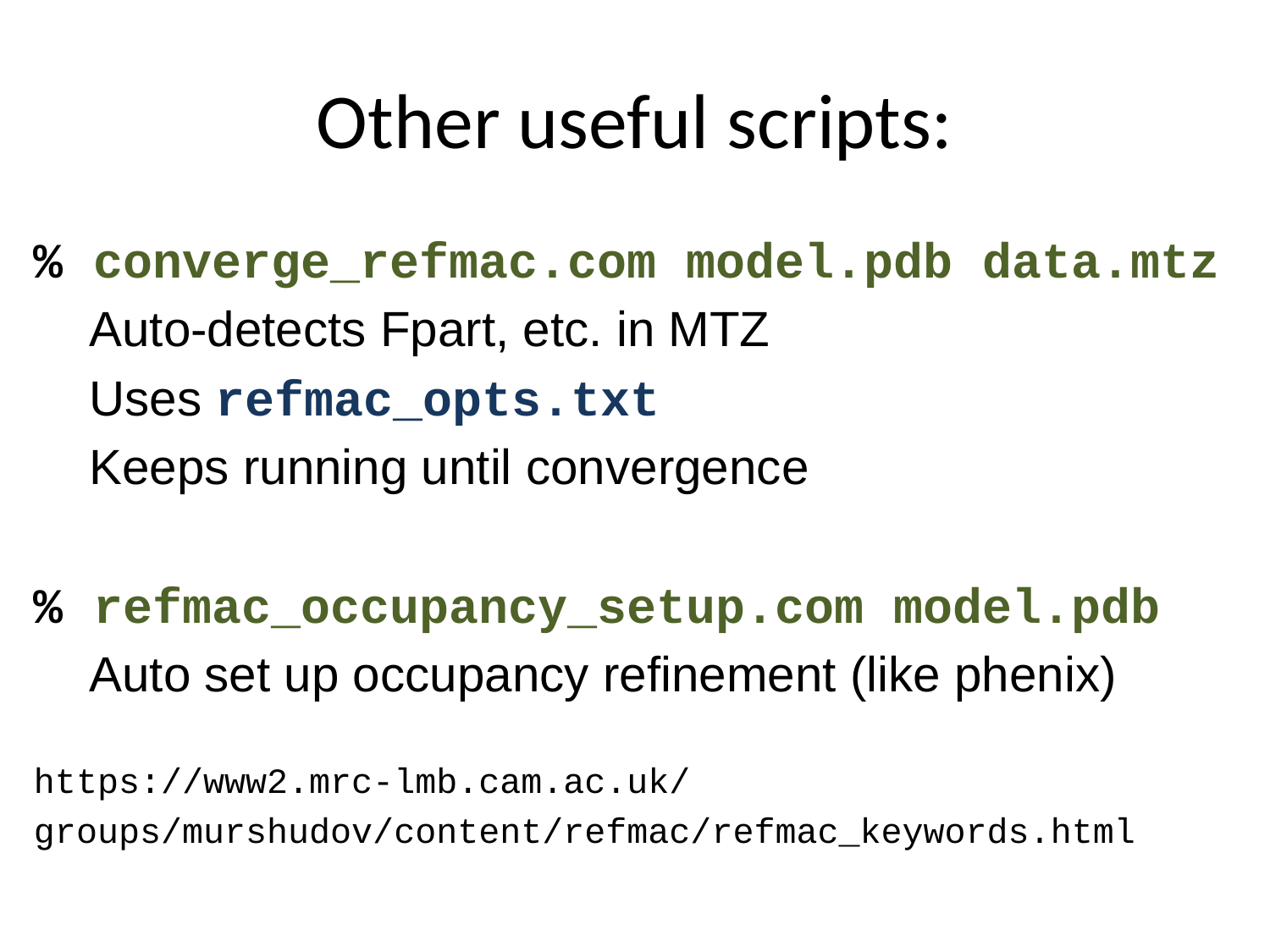

# Other useful scripts:
% converge_refmac.com model.pdb data.mtz
Auto-detects Fpart, etc. in MTZ
Uses refmac_opts.txt
Keeps running until convergence

% refmac_occupancy_setup.com model.pdb
Auto set up occupancy refinement (like phenix)

https://www2.mrc-lmb.cam.ac.uk/
groups/murshudov/content/refmac/refmac_keywords.html